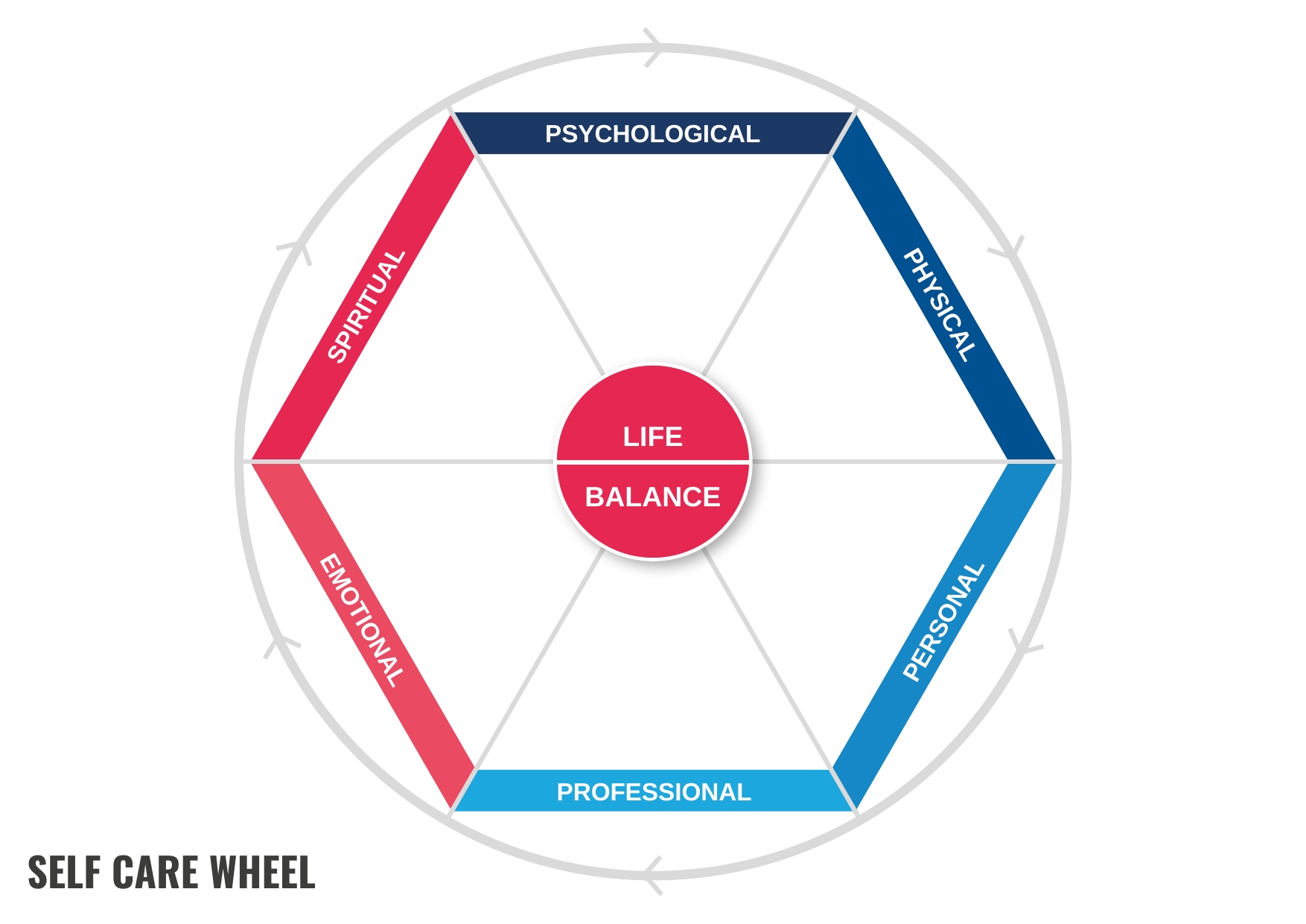

SPIRITUAL

PSYCHOLOGICAL

PHYSICAL

LIFE

EMOTIONAL

PERSONAL
BALANCE

PROFESSIONAL
SELF CARE WHEEL